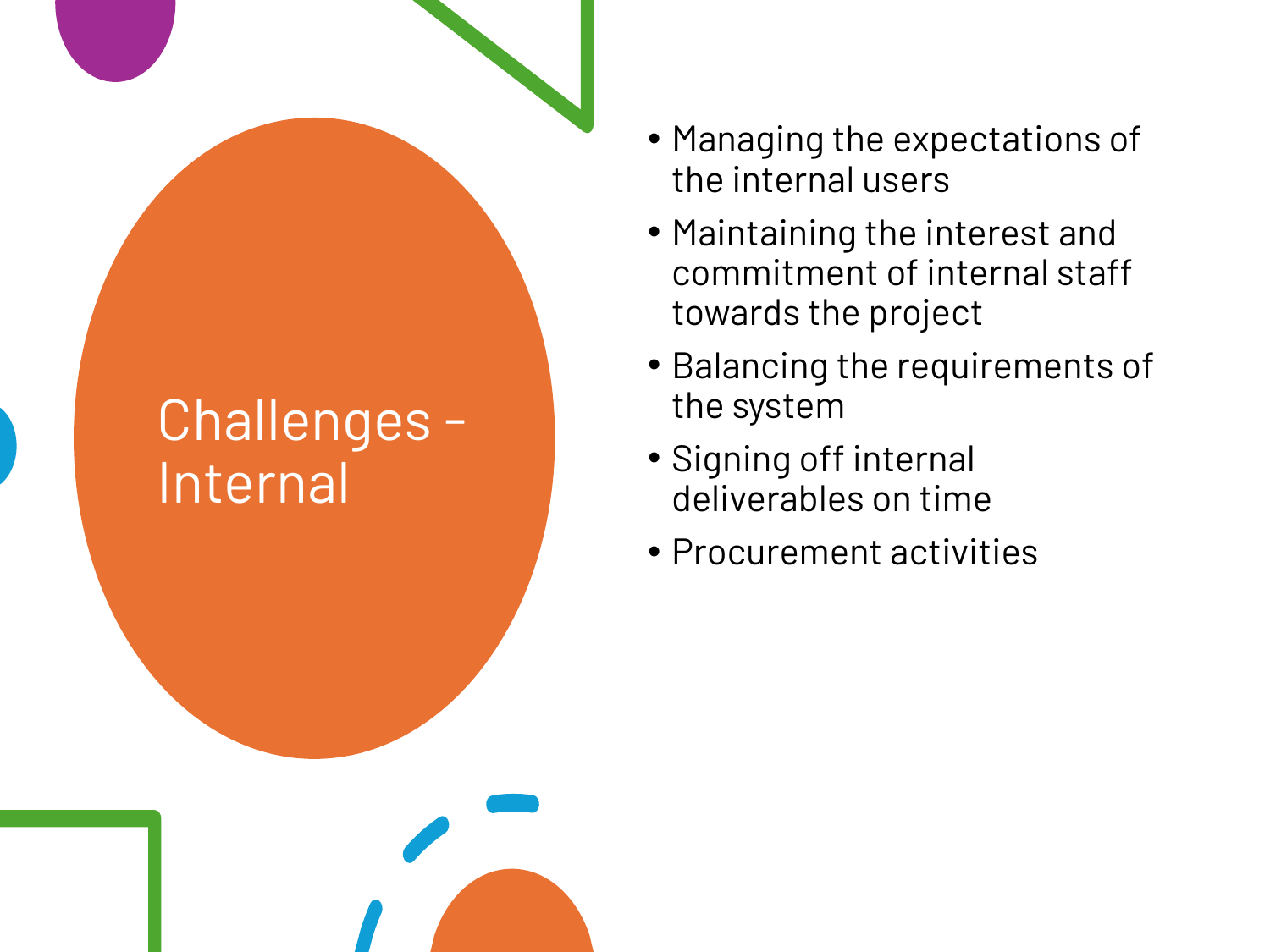

Managing the expectations of the internal users
Maintaining the interest and commitment of internal staff towards the project
Balancing the requirements of the system
Signing off internal deliverables on time
Procurement activities

# Challenges - Internal